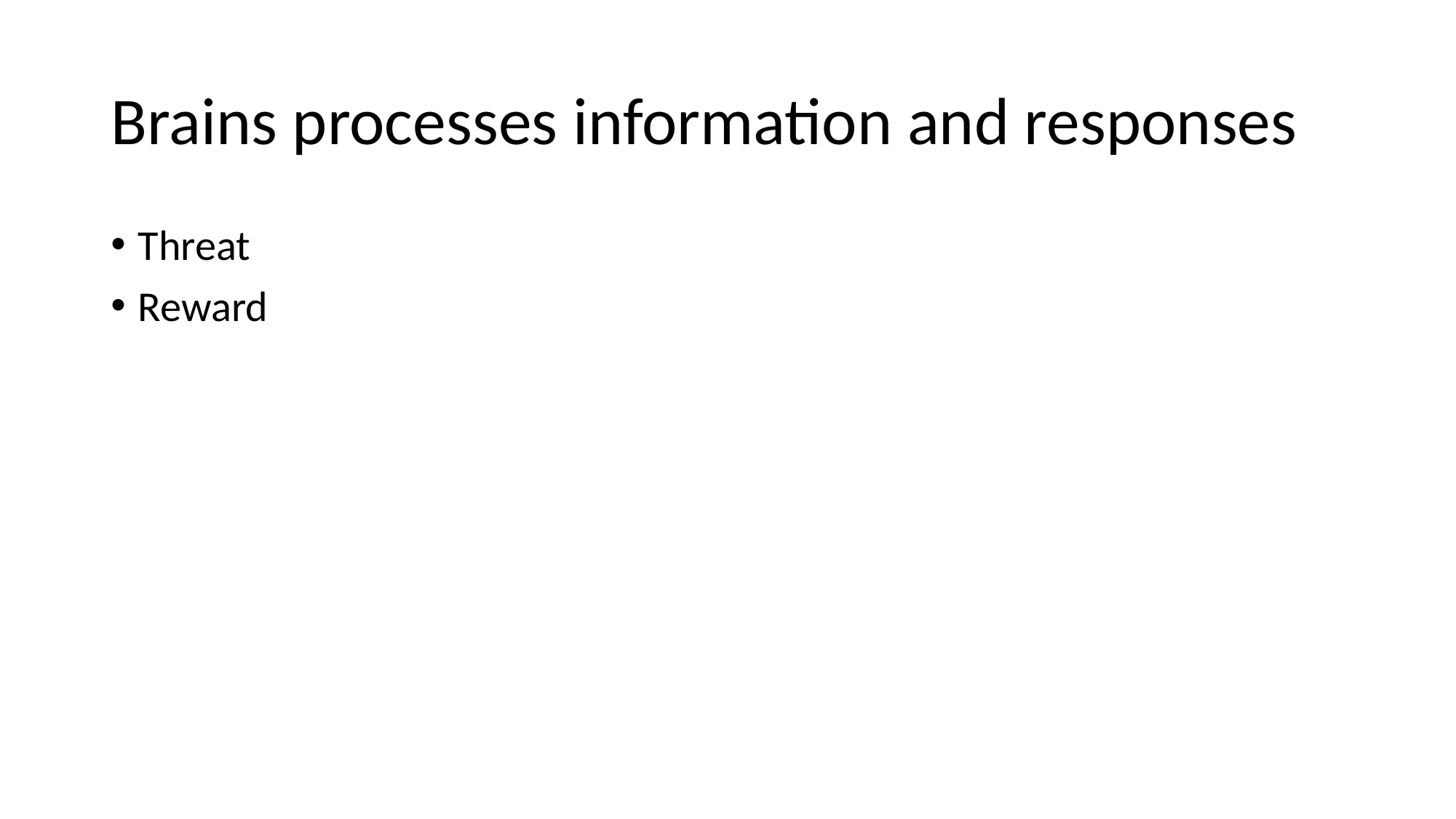

# Brains processes information and responses
Threat
Reward